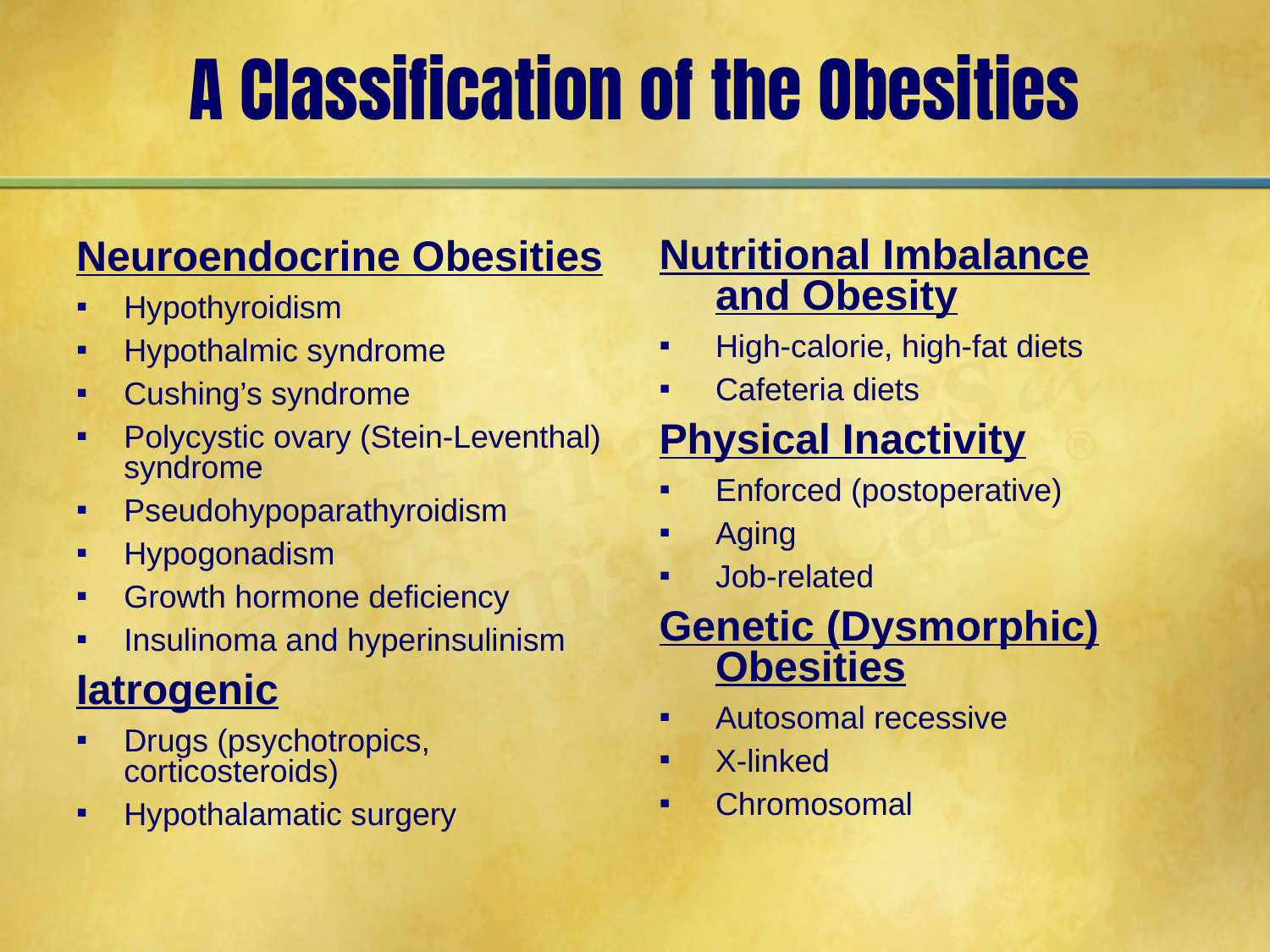

# A Classification of the Obesities
Nutritional Imbalance and Obesity
High-calorie, high-fat diets
Cafeteria diets
Physical Inactivity
Enforced (postoperative)
Aging
Job-related
Genetic (Dysmorphic) Obesities
Autosomal recessive
X-linked
Chromosomal
Neuroendocrine Obesities
Hypothyroidism
Hypothalmic syndrome
Cushing’s syndrome
Polycystic ovary (Stein-Leventhal) syndrome
Pseudohypoparathyroidism
Hypogonadism
Growth hormone deficiency
Insulinoma and hyperinsulinism
Iatrogenic
Drugs (psychotropics, corticosteroids)
Hypothalamatic surgery